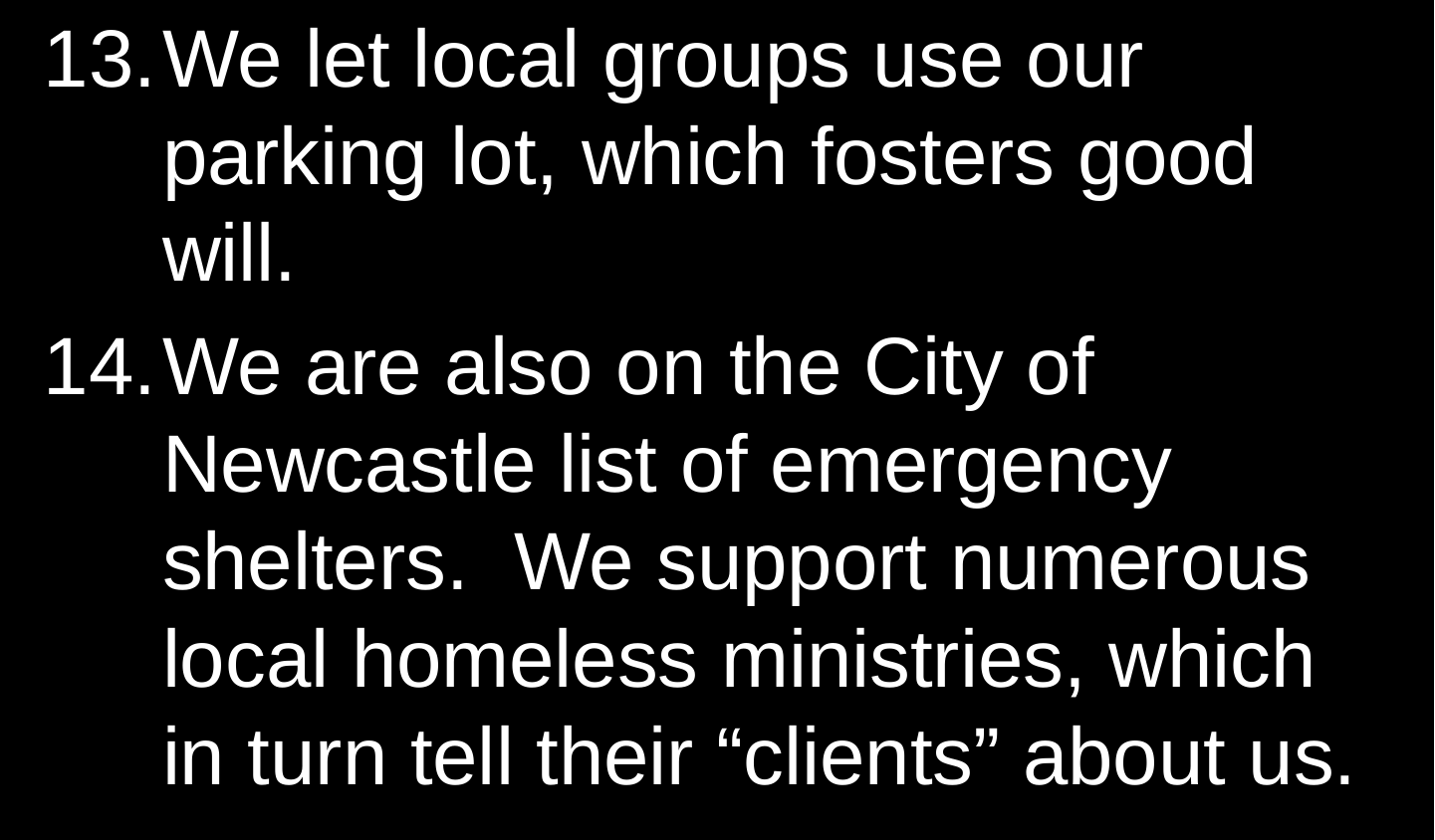

We let local groups use our parking lot, which fosters good will.
We are also on the City of Newcastle list of emergency shelters.  We support numerous local homeless ministries, which in turn tell their “clients” about us.